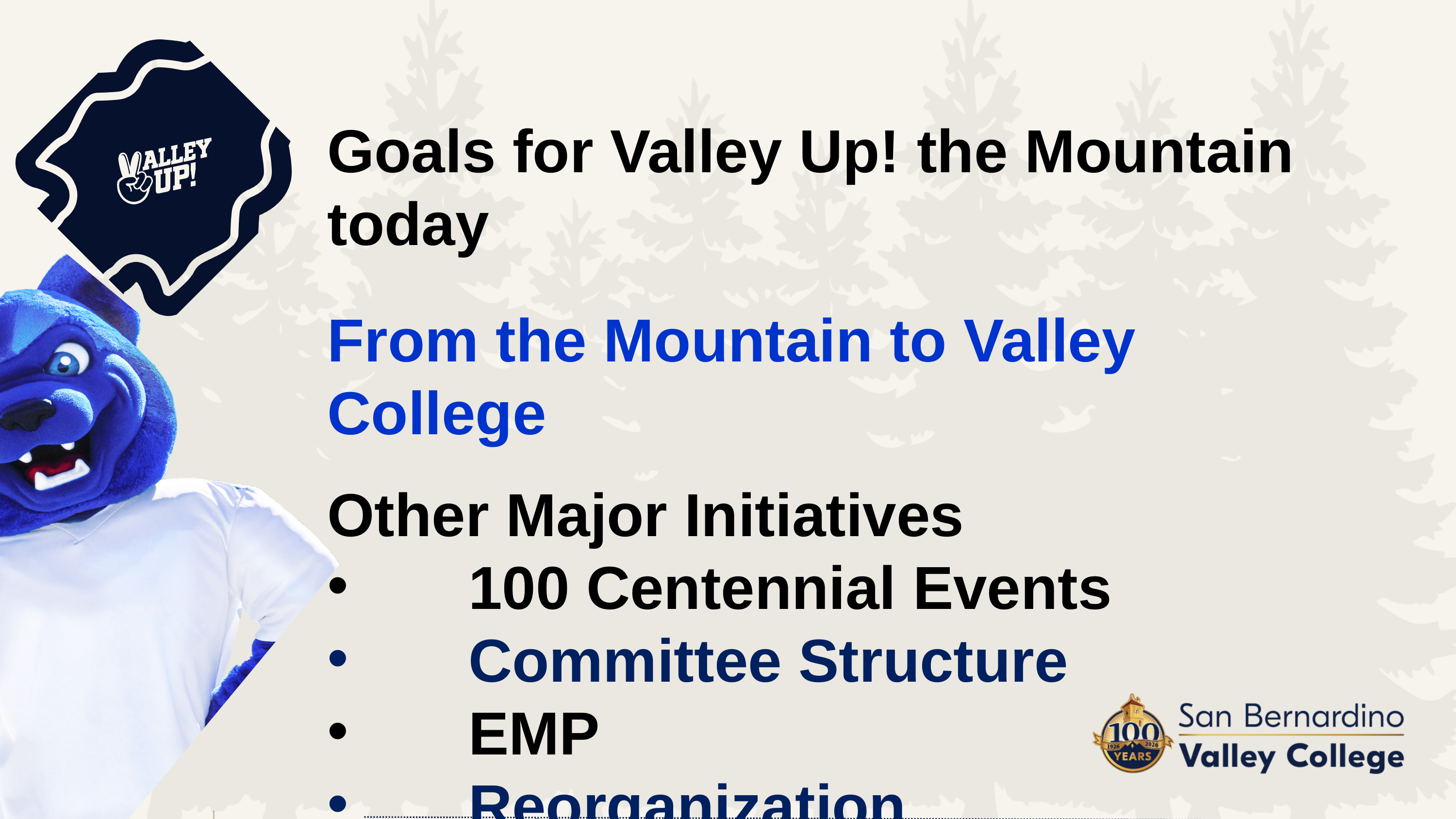

Goals for Valley Up! the Mountain today

From the Mountain to Valley College

Other Major Initiatives
	100 Centennial Events
	Committee Structure
	EMP
	Reorganization